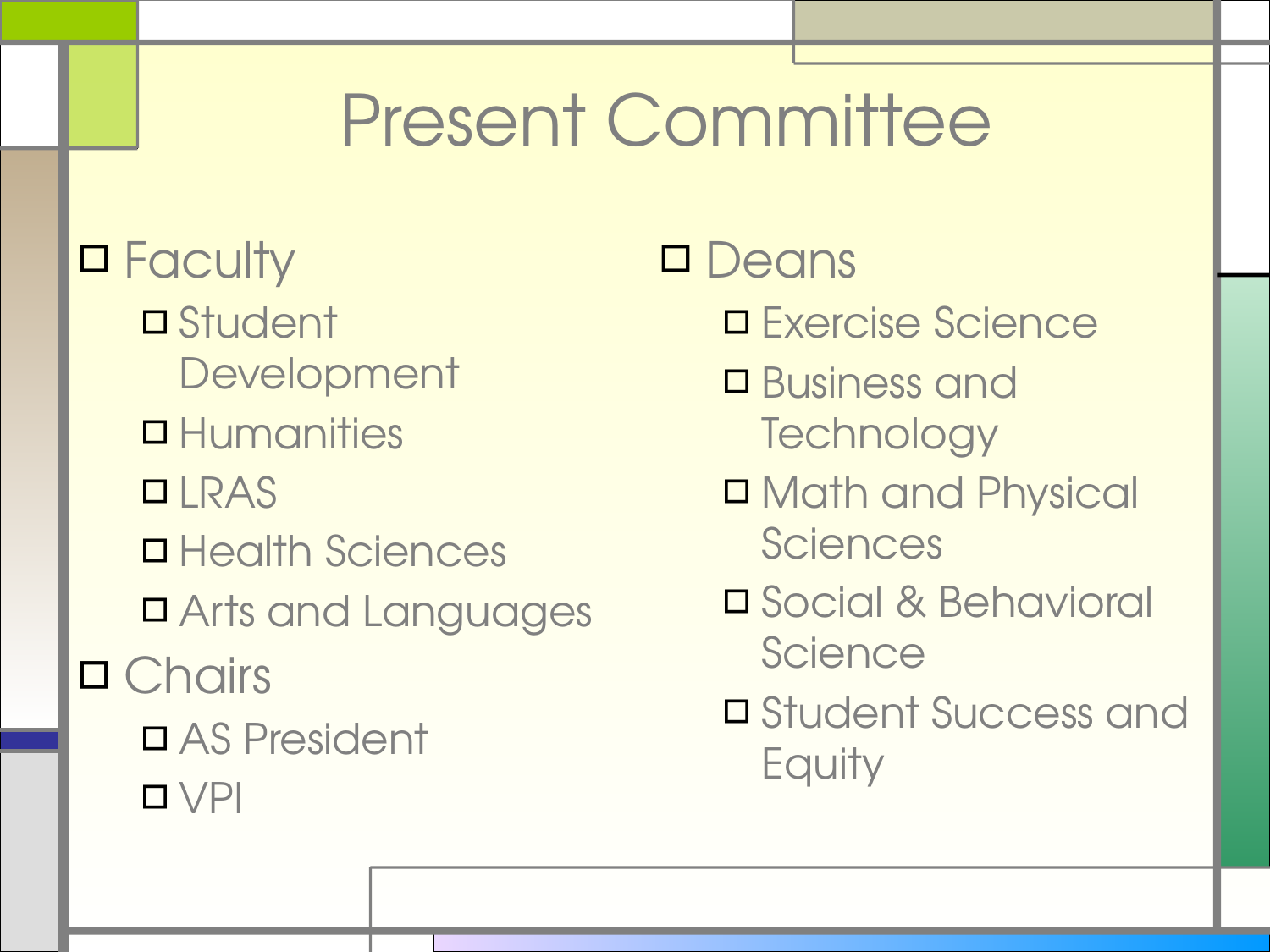

# Present Committee
Faculty
Student Development
Humanities
LRAS
Health Sciences
Arts and Languages
Chairs
AS President
VPI
Deans
Exercise Science
Business and Technology
Math and Physical Sciences
Social & Behavioral Science
Student Success and Equity